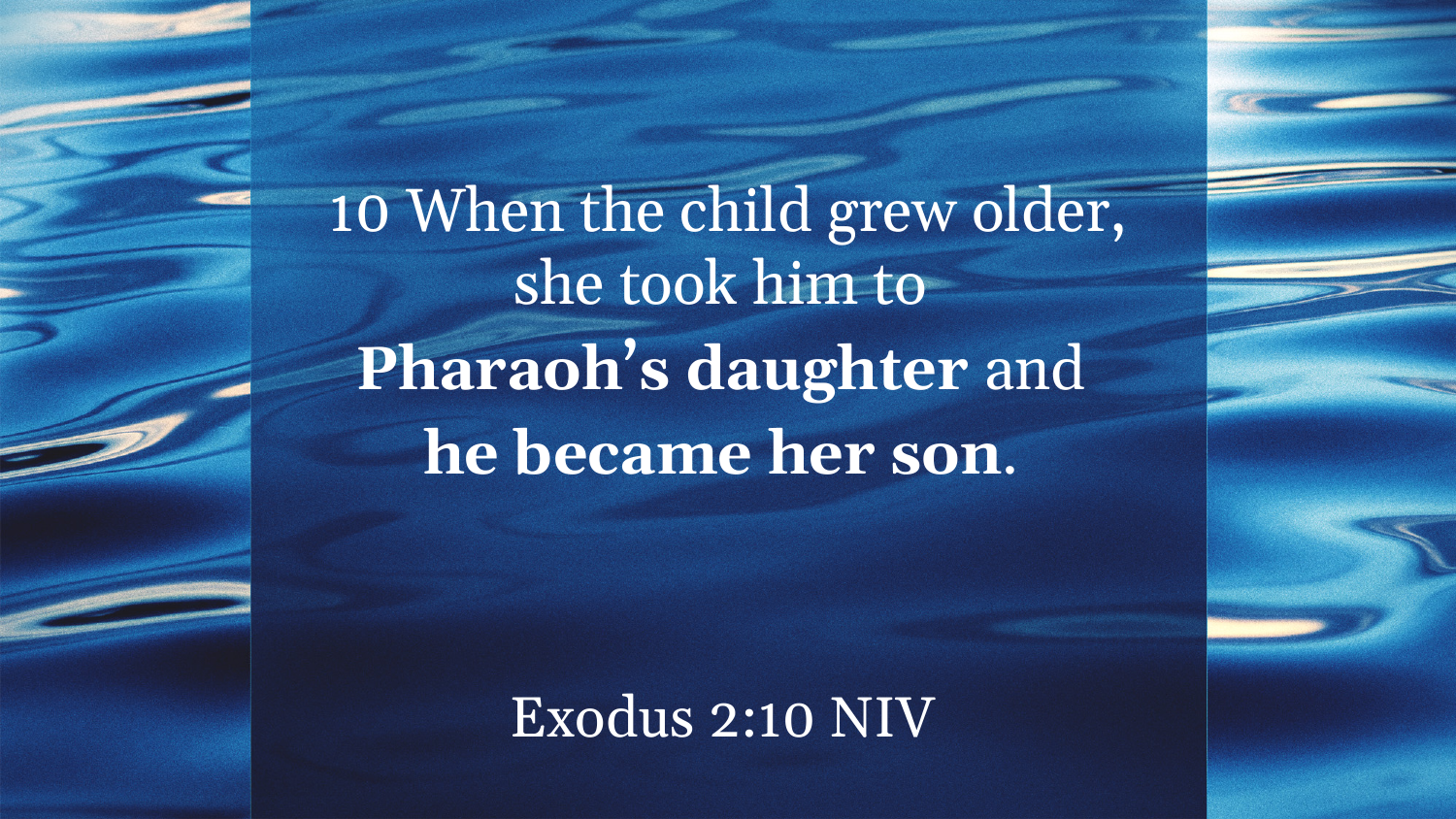

10 When the child grew older, she took him to
Pharaoh’s daughter and
he became her son.
Exodus 2:10 NIV